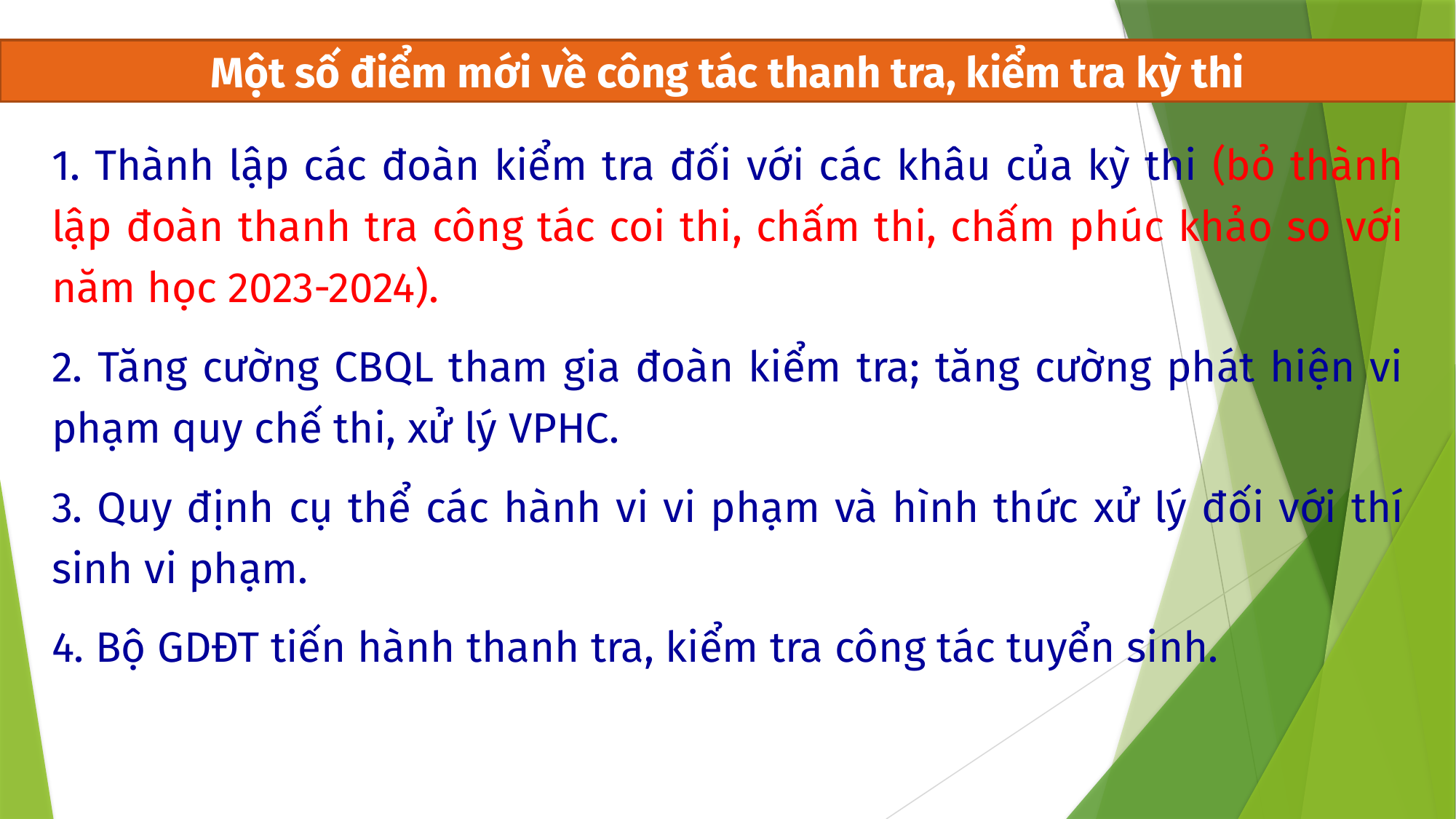

Một số điểm mới về công tác thanh tra, kiểm tra kỳ thi
1. Thành lập các đoàn kiểm tra đối với các khâu của kỳ thi (bỏ thành lập đoàn thanh tra công tác coi thi, chấm thi, chấm phúc khảo so với năm học 2023-2024).
2. Tăng cường CBQL tham gia đoàn kiểm tra; tăng cường phát hiện vi phạm quy chế thi, xử lý VPHC.
3. Quy định cụ thể các hành vi vi phạm và hình thức xử lý đối với thí sinh vi phạm.
4. Bộ GDĐT tiến hành thanh tra, kiểm tra công tác tuyển sinh.